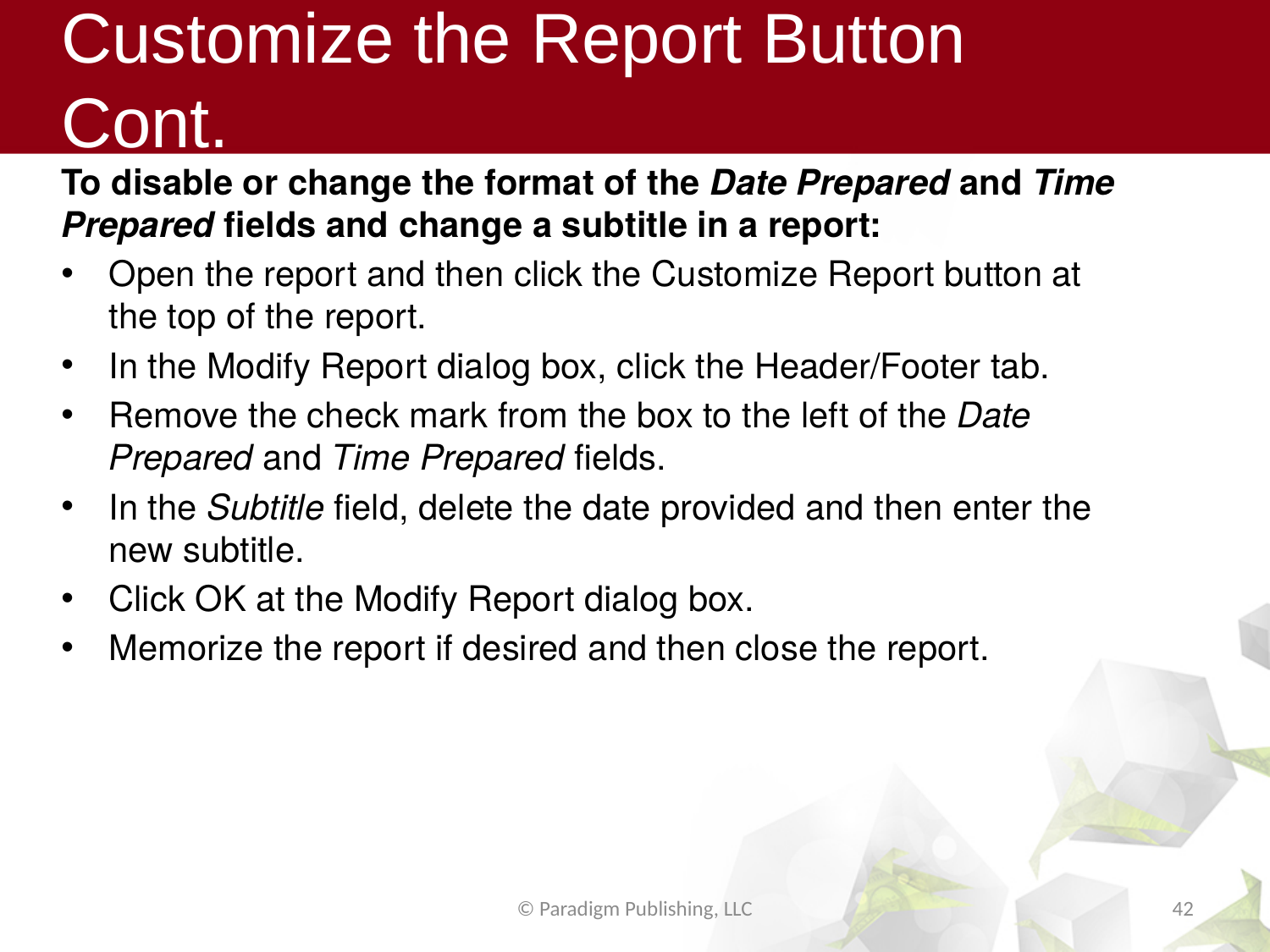

# Customize the Report Button Cont.
To disable or change the format of the Date Prepared and Time Prepared fields and change a subtitle in a report:
Open the report and then click the Customize Report button at the top of the report.
In the Modify Report dialog box, click the Header/Footer tab.
Remove the check mark from the box to the left of the Date Prepared and Time Prepared fields.
In the Subtitle field, delete the date provided and then enter the new subtitle.
Click OK at the Modify Report dialog box.
Memorize the report if desired and then close the report.
© Paradigm Publishing, LLC
42